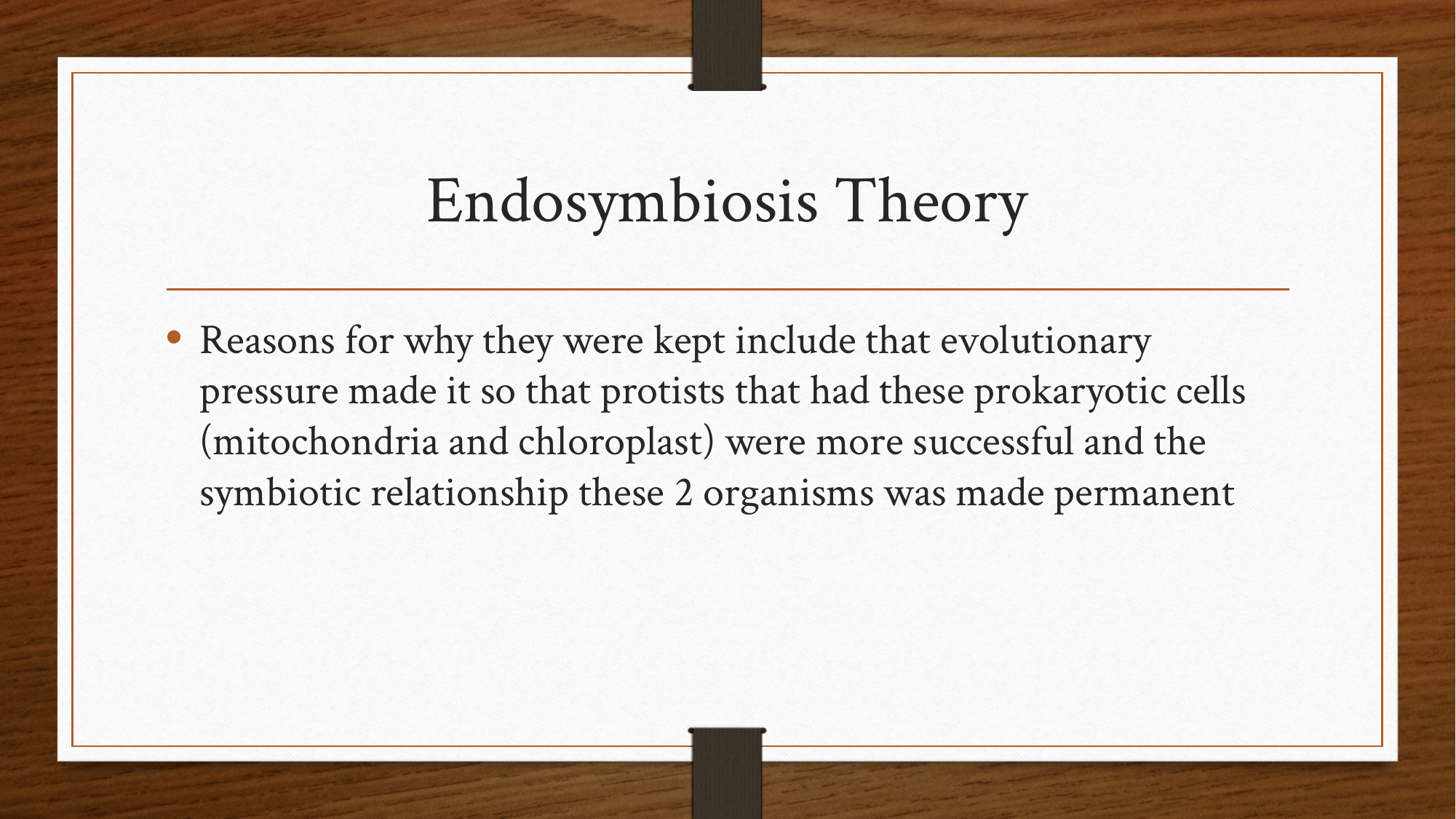

# Endosymbiosis Theory
Reasons for why they were kept include that evolutionary pressure made it so that protists that had these prokaryotic cells (mitochondria and chloroplast) were more successful and the symbiotic relationship these 2 organisms was made permanent